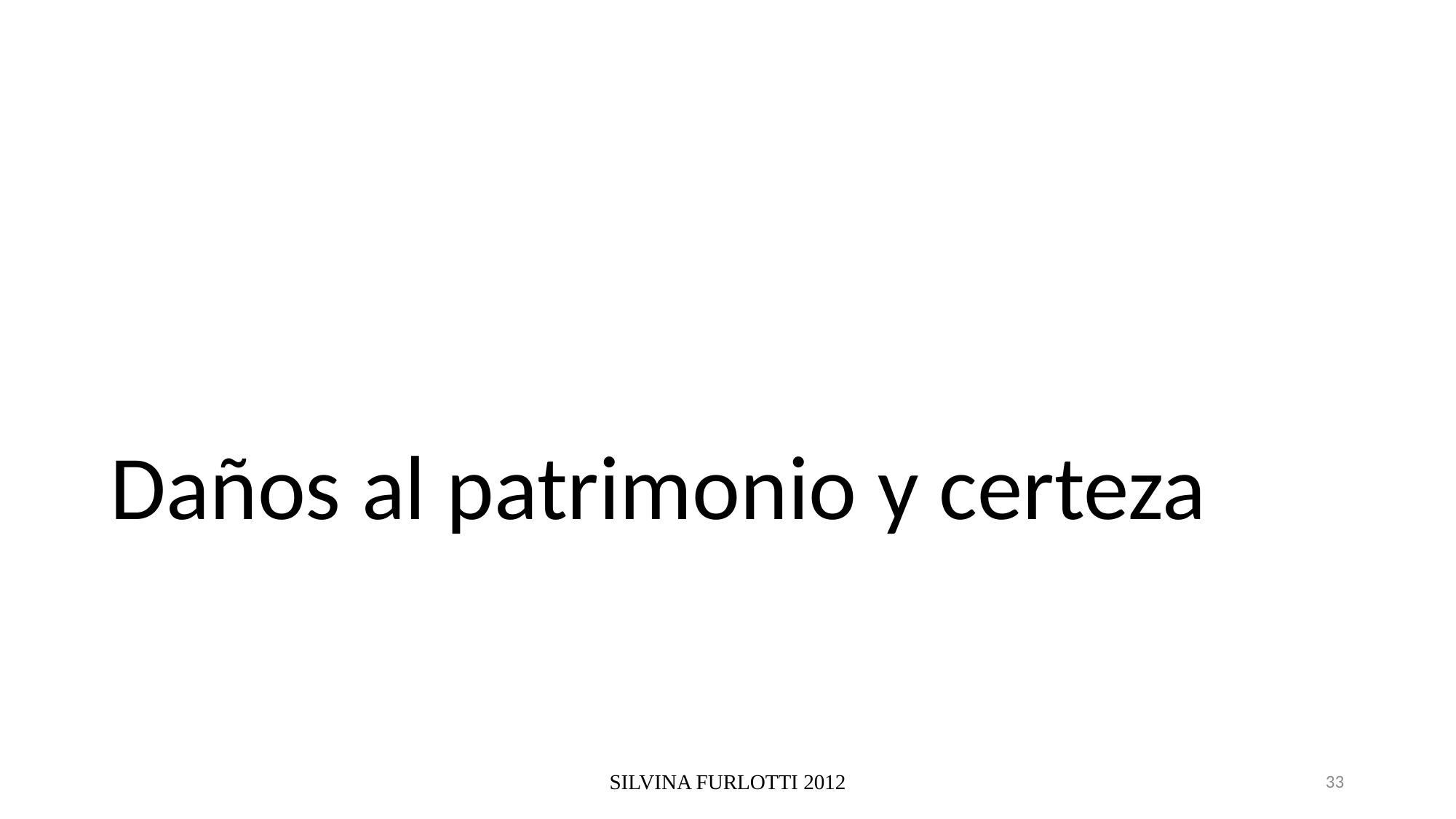

# Daños al patrimonio y certeza
SILVINA FURLOTTI 2012
33